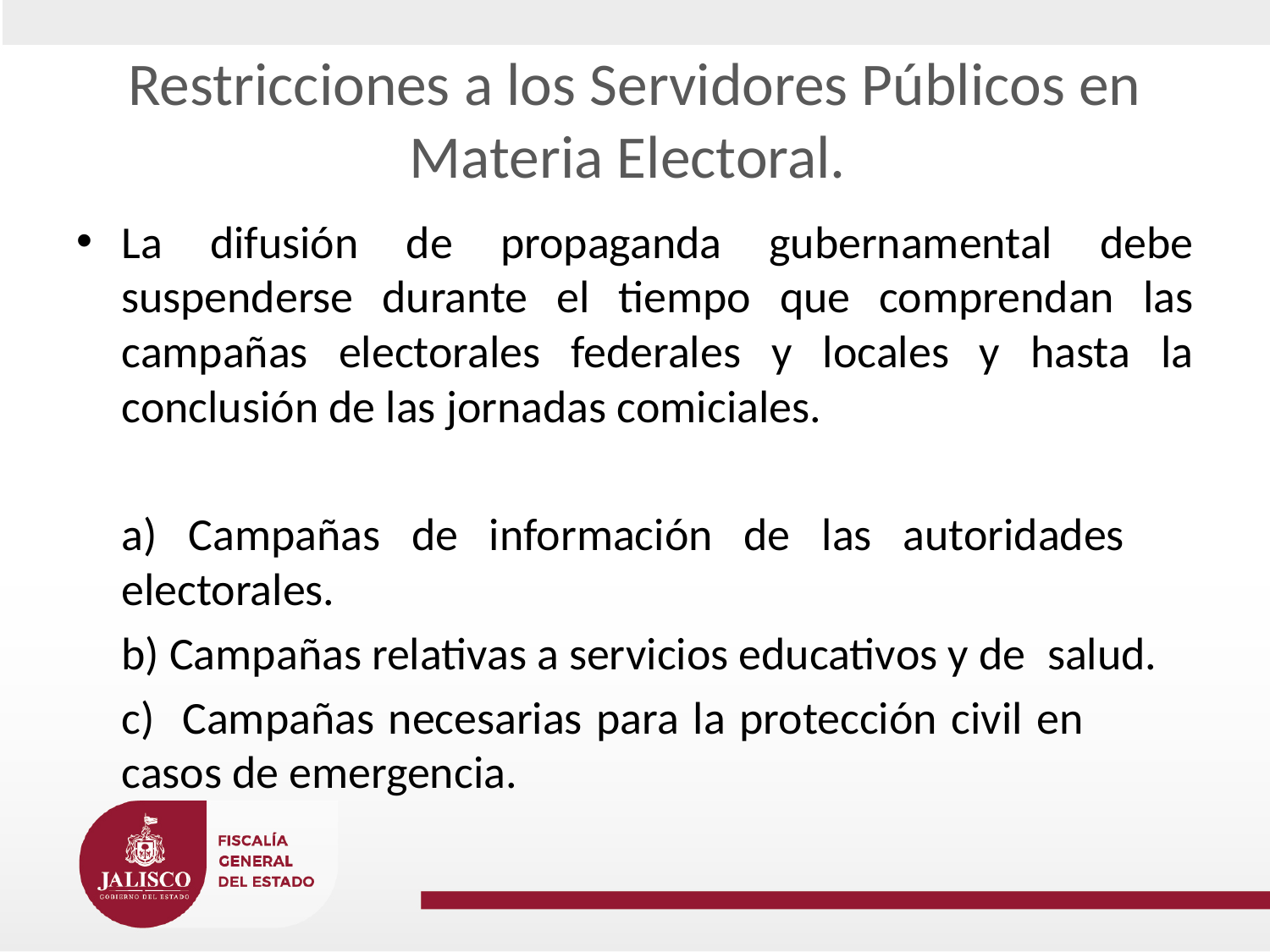

# Restricciones a los Servidores Públicos en Materia Electoral.
La difusión de propaganda gubernamental debe suspenderse durante el tiempo que comprendan las campañas electorales federales y locales y hasta la conclusión de las jornadas comiciales.

	a) Campañas de información de las autoridades 	electorales.
	b) Campañas relativas a servicios educativos y de 	salud.
	c)  Campañas necesarias para la protección civil en    	casos de emergencia.